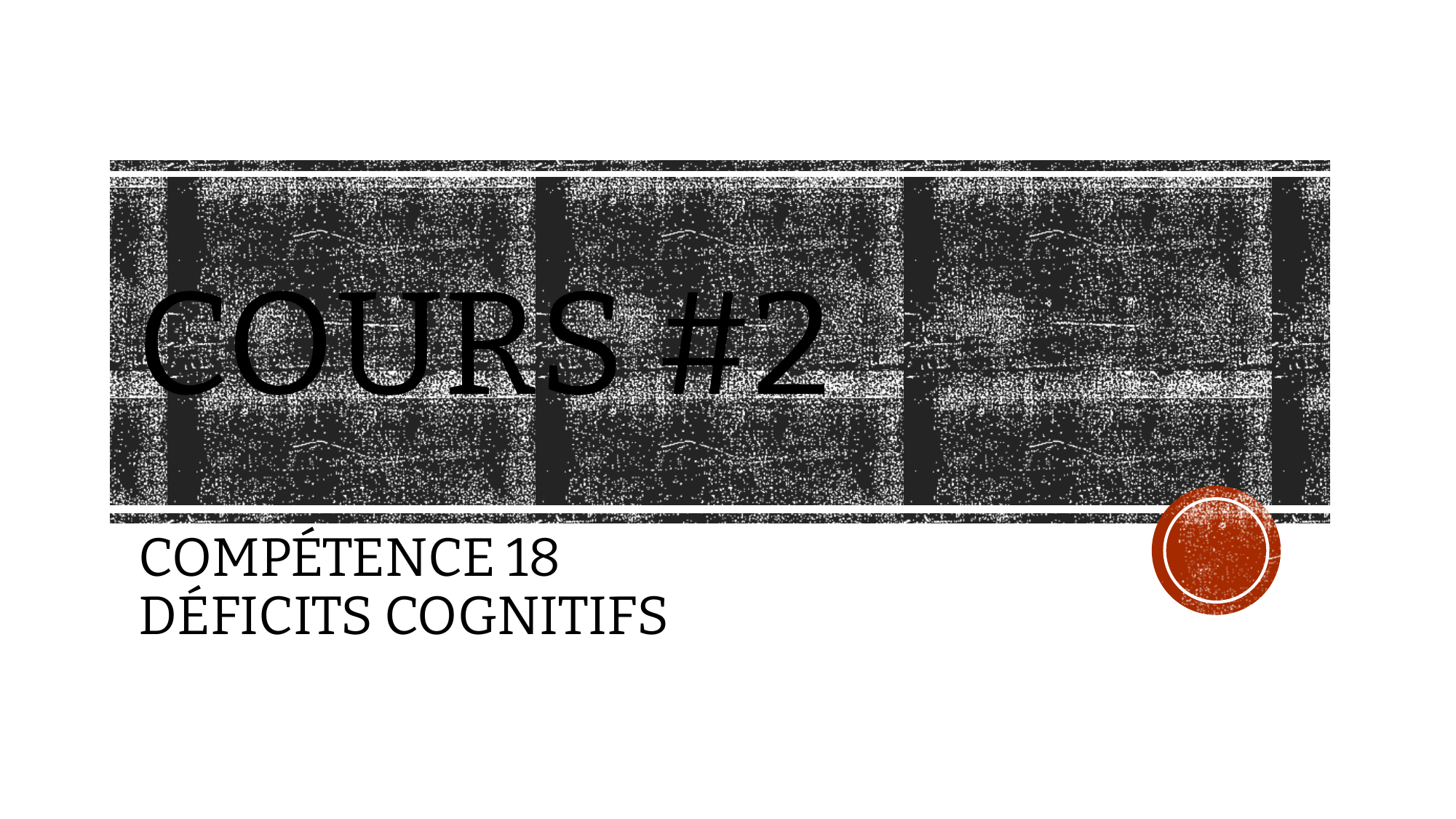

# Cours #2
Compétence 18
Déficits cognitifs